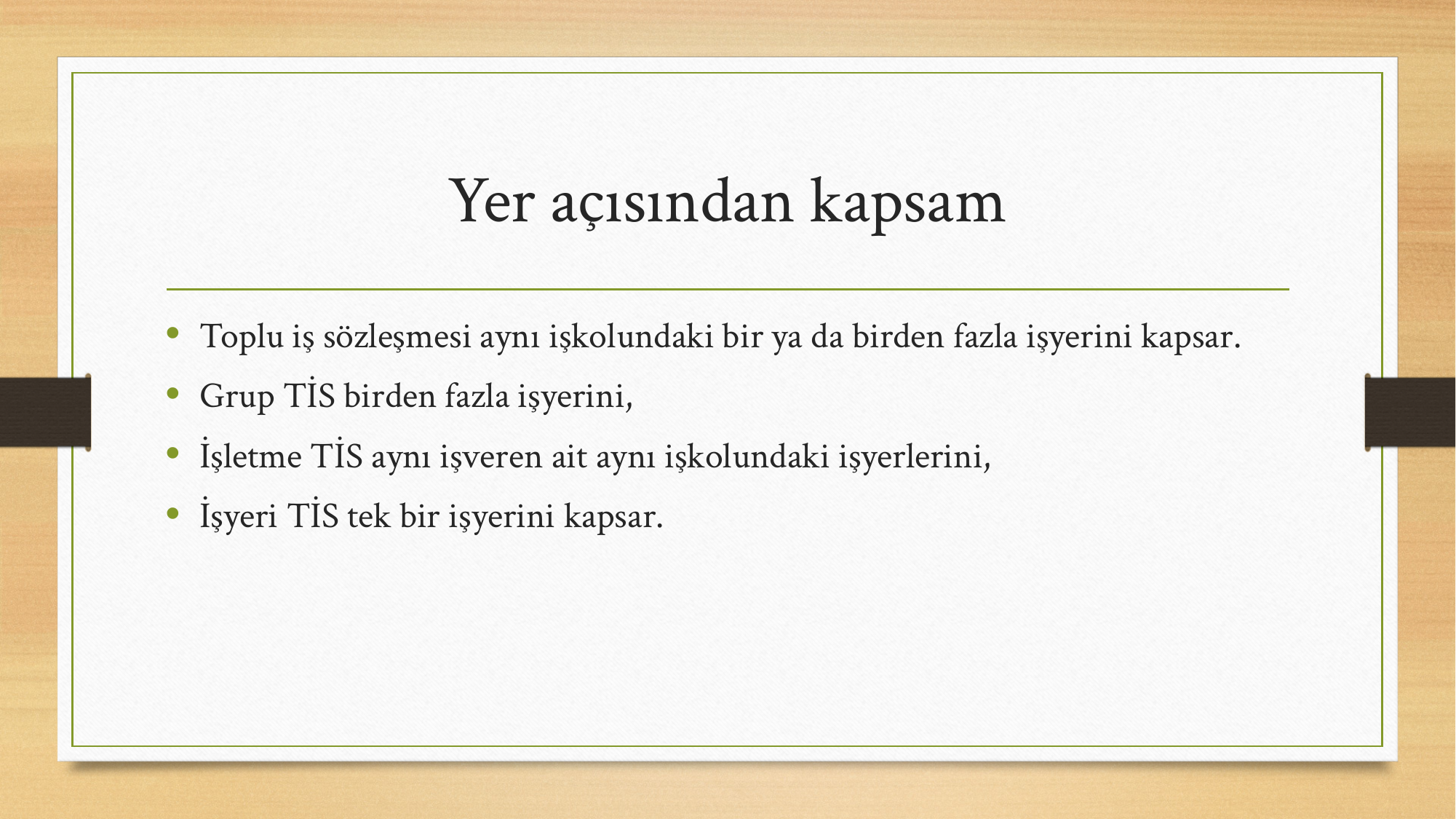

# Yer açısından kapsam
Toplu iş sözleşmesi aynı işkolundaki bir ya da birden fazla işyerini kapsar.
Grup TİS birden fazla işyerini,
İşletme TİS aynı işveren ait aynı işkolundaki işyerlerini,
İşyeri TİS tek bir işyerini kapsar.